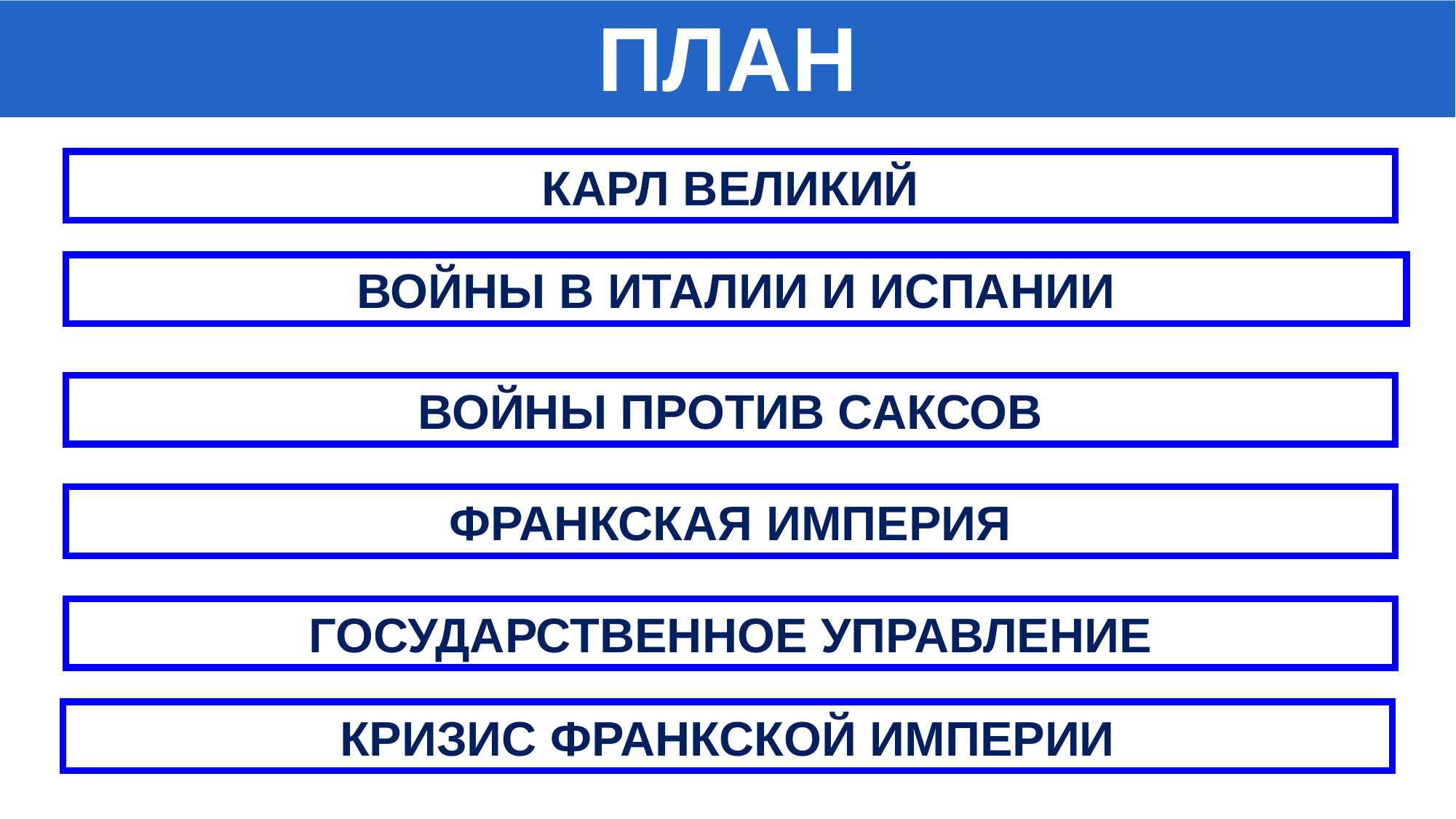

ПЛАН
#
КАРЛ ВЕЛИКИЙ
ВОЙНЫ В ИТАЛИИ И ИСПАНИИ
ВОЙНЫ ПРОТИВ САКСОВ
ФРАНКСКАЯ ИМПЕРИЯ
ГОСУДАРСТВЕННОЕ УПРАВЛЕНИЕ
КРИЗИС ФРАНКСКОЙ ИМПЕРИИ